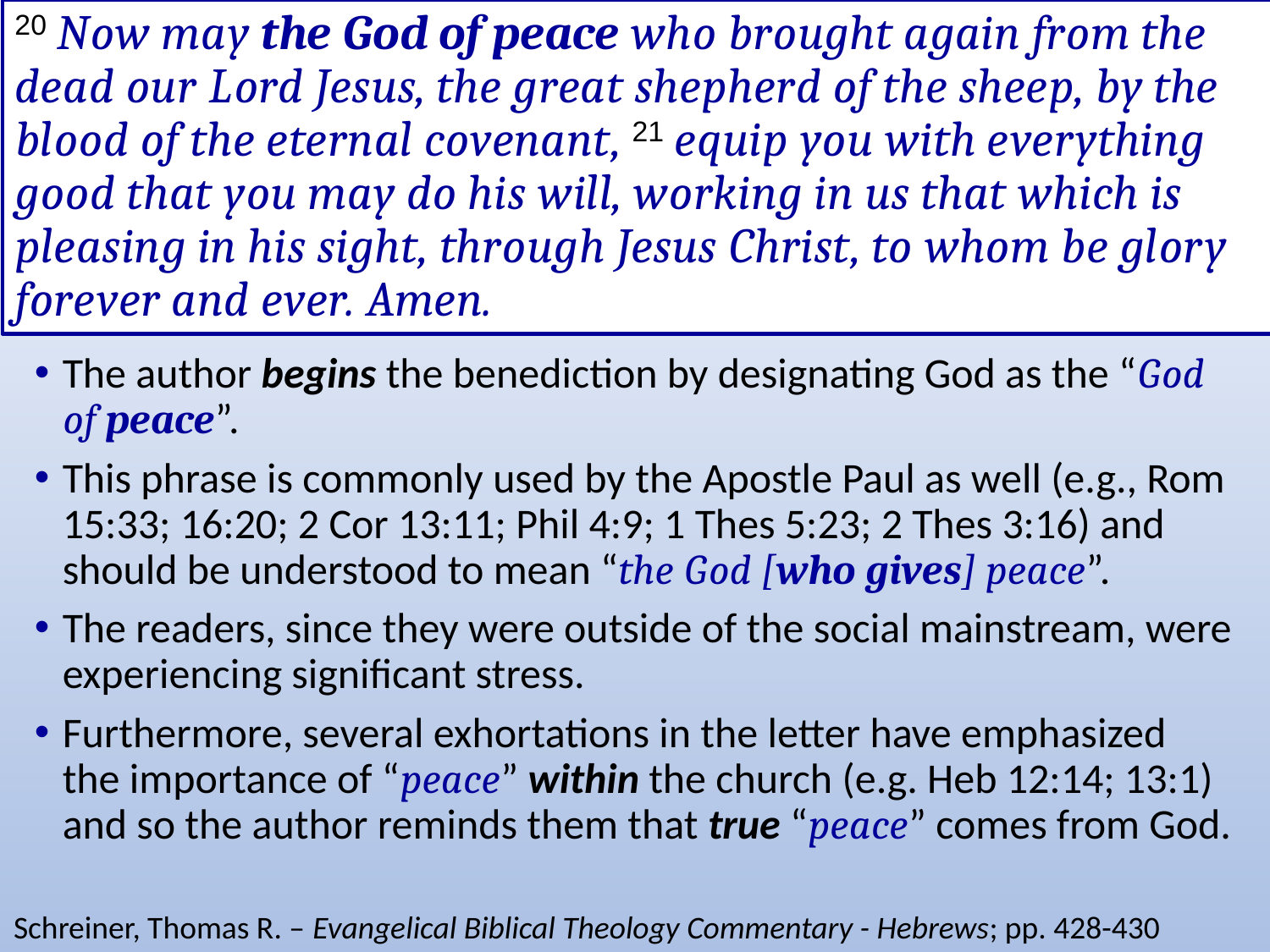

# 20 Now may the God of peace who brought again from the dead our Lord Jesus, the great shepherd of the sheep, by the blood of the eternal covenant, 21 equip you with everything good that you may do his will, working in us that which is pleasing in his sight, through Jesus Christ, to whom be glory forever and ever. Amen.
The author begins the benediction by designating God as the “God of peace”.
This phrase is commonly used by the Apostle Paul as well (e.g., Rom 15:33; 16:20; 2 Cor 13:11; Phil 4:9; 1 Thes 5:23; 2 Thes 3:16) and should be understood to mean “the God [who gives] peace”.
The readers, since they were outside of the social mainstream, were experiencing significant stress.
Furthermore, several exhortations in the letter have emphasized the importance of “peace” within the church (e.g. Heb 12:14; 13:1) and so the author reminds them that true “peace” comes from God.
Schreiner, Thomas R. – Evangelical Biblical Theology Commentary - Hebrews; pp. 428-430